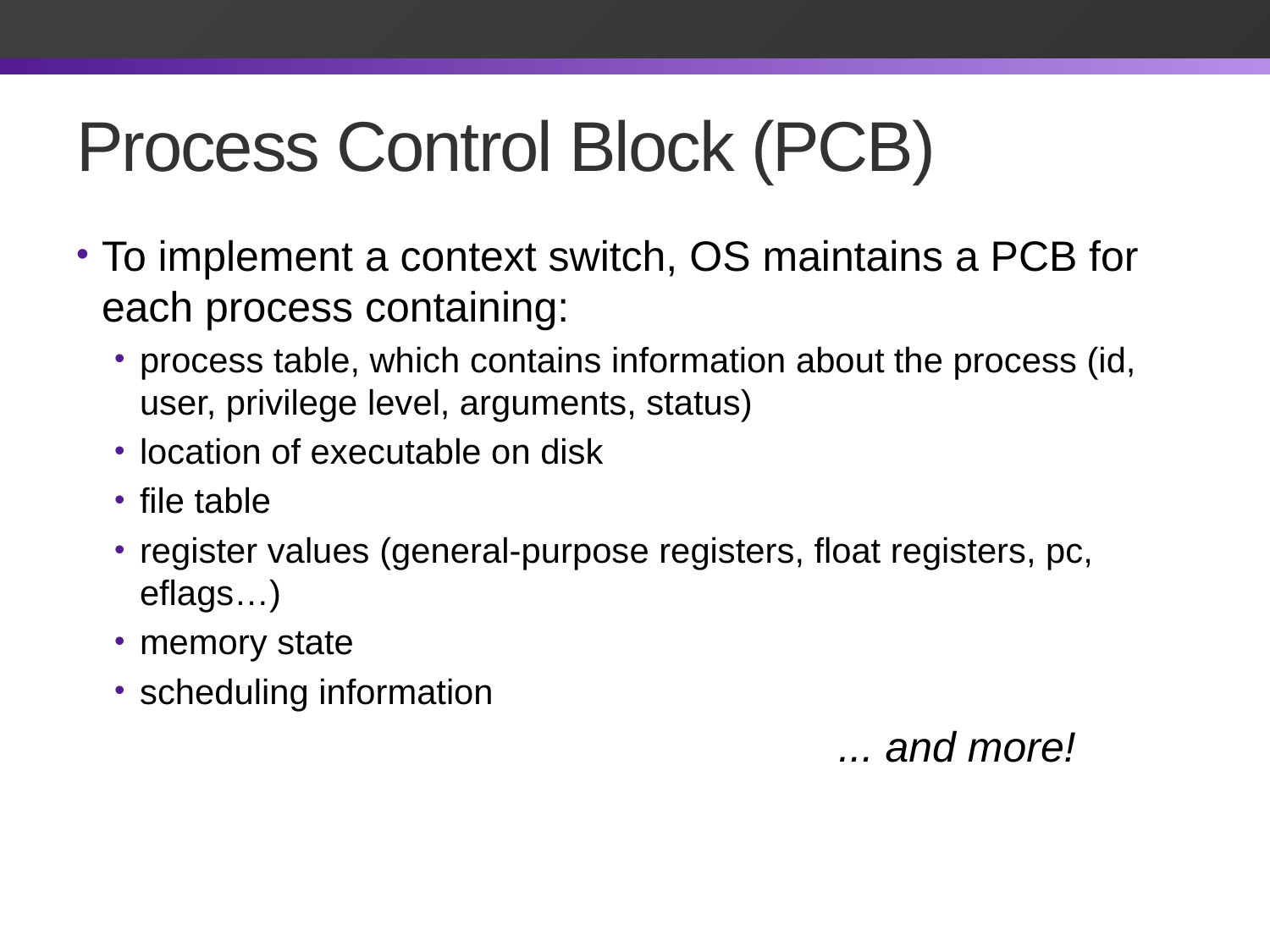

# Process Control Block (PCB)
To implement a context switch, OS maintains a PCB for each process containing:
process table, which contains information about the process (id, user, privilege level, arguments, status)
location of executable on disk
file table
register values (general-purpose registers, float registers, pc, eflags…)
memory state
scheduling information
						... and more!